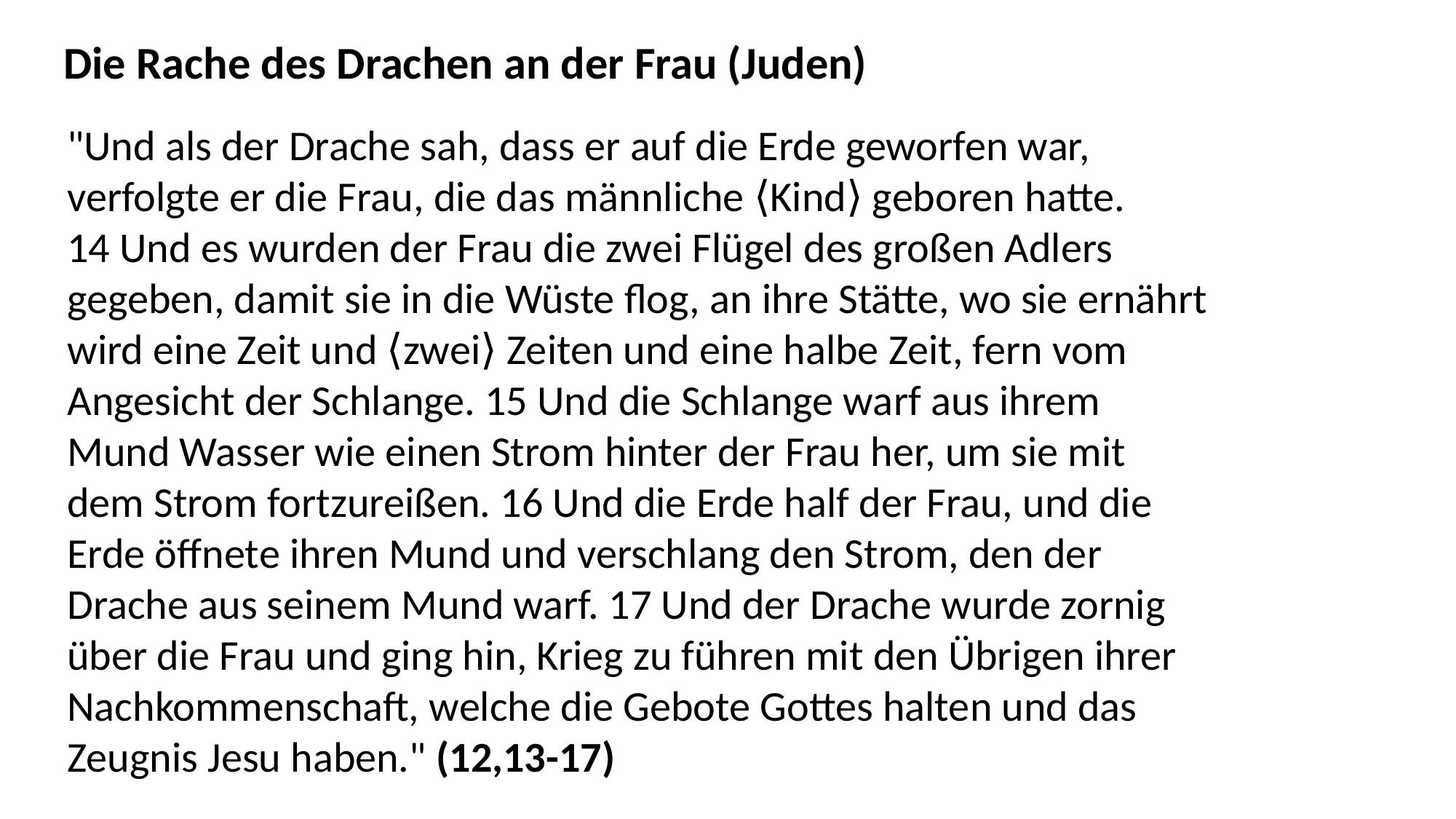

Die Rache des Drachen an der Frau (Juden)
"Und als der Drache sah, dass er auf die Erde geworfen war,
verfolgte er die Frau, die das männliche ⟨Kind⟩ geboren hatte.
14 Und es wurden der Frau die zwei Flügel des großen Adlers
gegeben, damit sie in die Wüste flog, an ihre Stätte, wo sie ernährt
wird eine Zeit und ⟨zwei⟩ Zeiten und eine halbe Zeit, fern vom
Angesicht der Schlange. 15 Und die Schlange warf aus ihrem
Mund Wasser wie einen Strom hinter der Frau her, um sie mit
dem Strom fortzureißen. 16 Und die Erde half der Frau, und die
Erde öffnete ihren Mund und verschlang den Strom, den der
Drache aus seinem Mund warf. 17 Und der Drache wurde zornig
über die Frau und ging hin, Krieg zu führen mit den Übrigen ihrer
Nachkommenschaft, welche die Gebote Gottes halten und das
Zeugnis Jesu haben." (12,13-17)